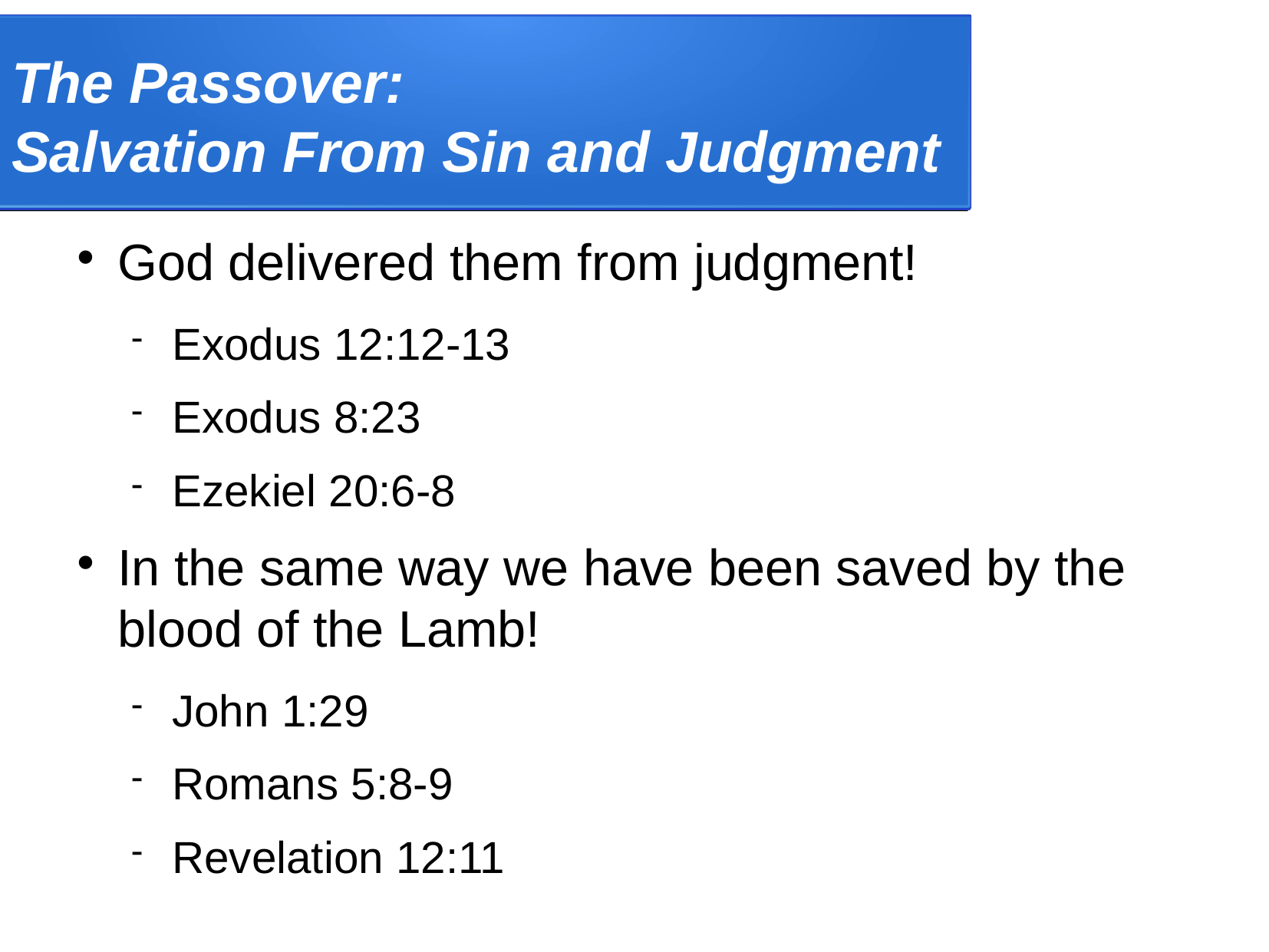

The Passover:
Salvation From Sin and Judgment
God delivered them from judgment!
Exodus 12:12-13
Exodus 8:23
Ezekiel 20:6-8
In the same way we have been saved by the blood of the Lamb!
John 1:29
Romans 5:8-9
Revelation 12:11